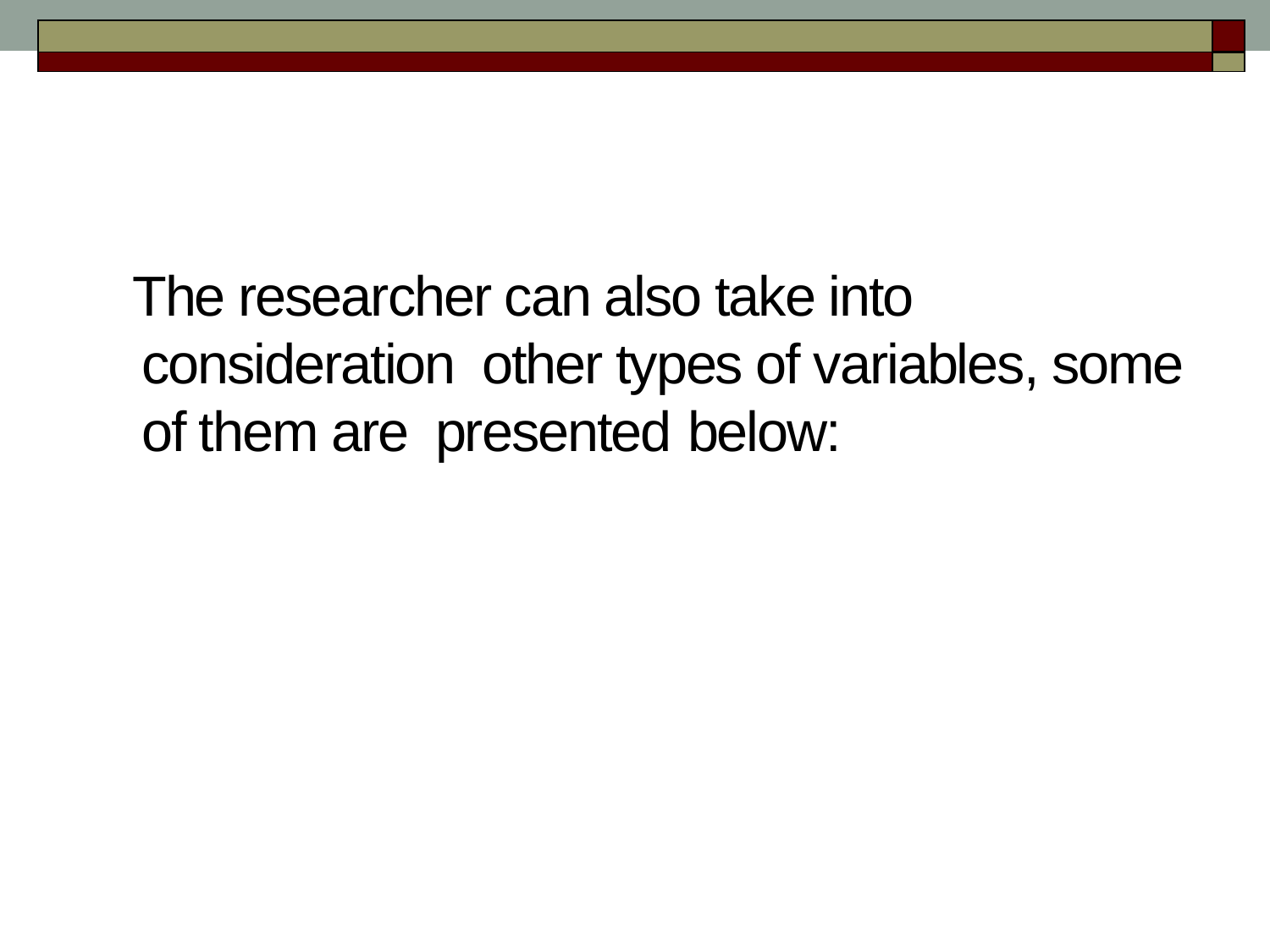

|  |  |
| --- | --- |
|  |  |
# The researcher can also take into consideration  other types of variables, some of them are  presented below: